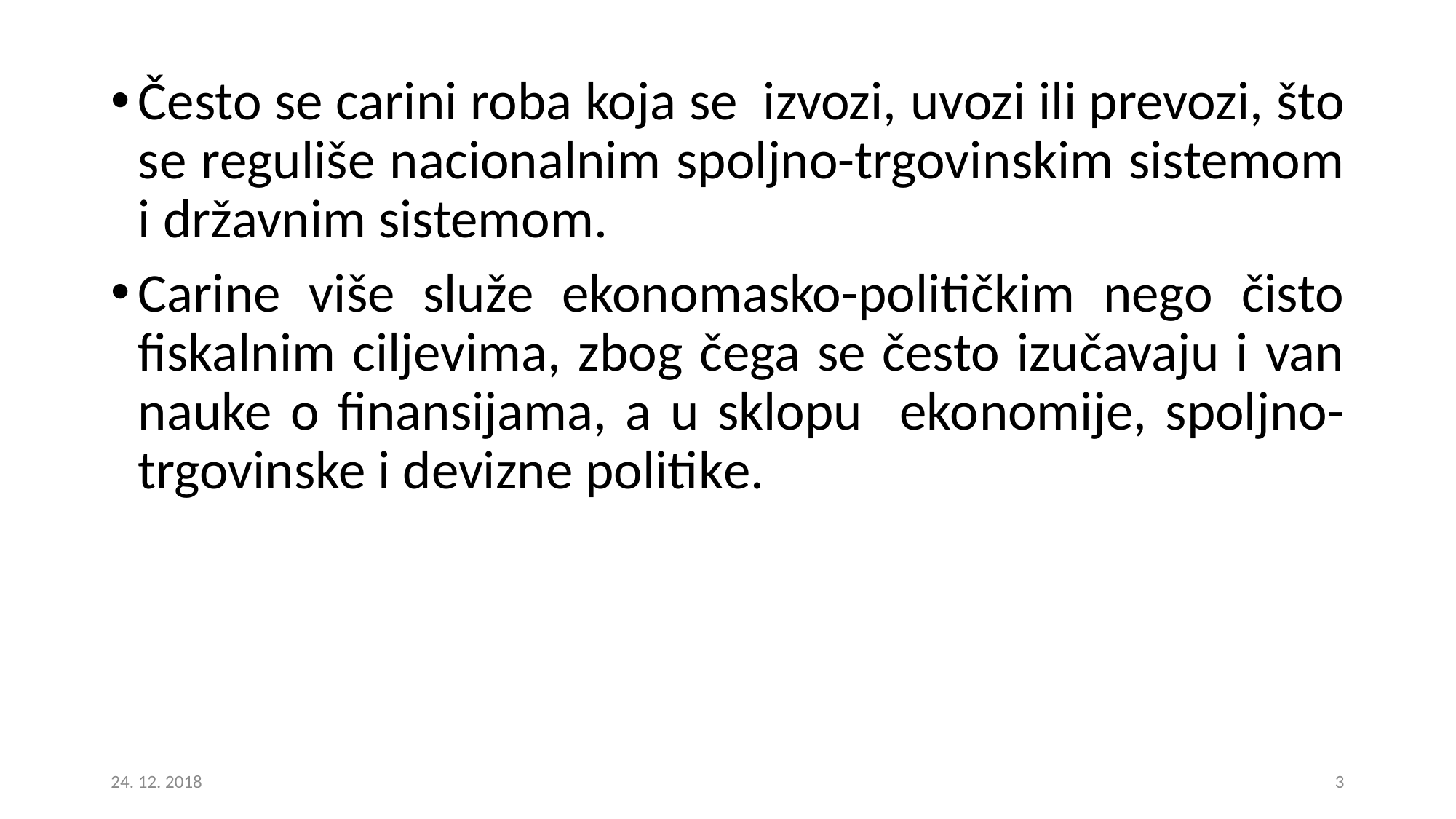

Često se carini roba koja se  izvozi, uvozi ili prevozi, što se reguliše nacionalnim spoljno-trgovinskim sistemom i državnim sistemom.
Carine više služe ekonomasko-političkim nego čisto fiskalnim ciljevima, zbog čega se često izučavaju i van nauke o finansijama, a u sklopu  ekonomije, spoljno-trgovinske i devizne politike.

24. 12. 2018
3